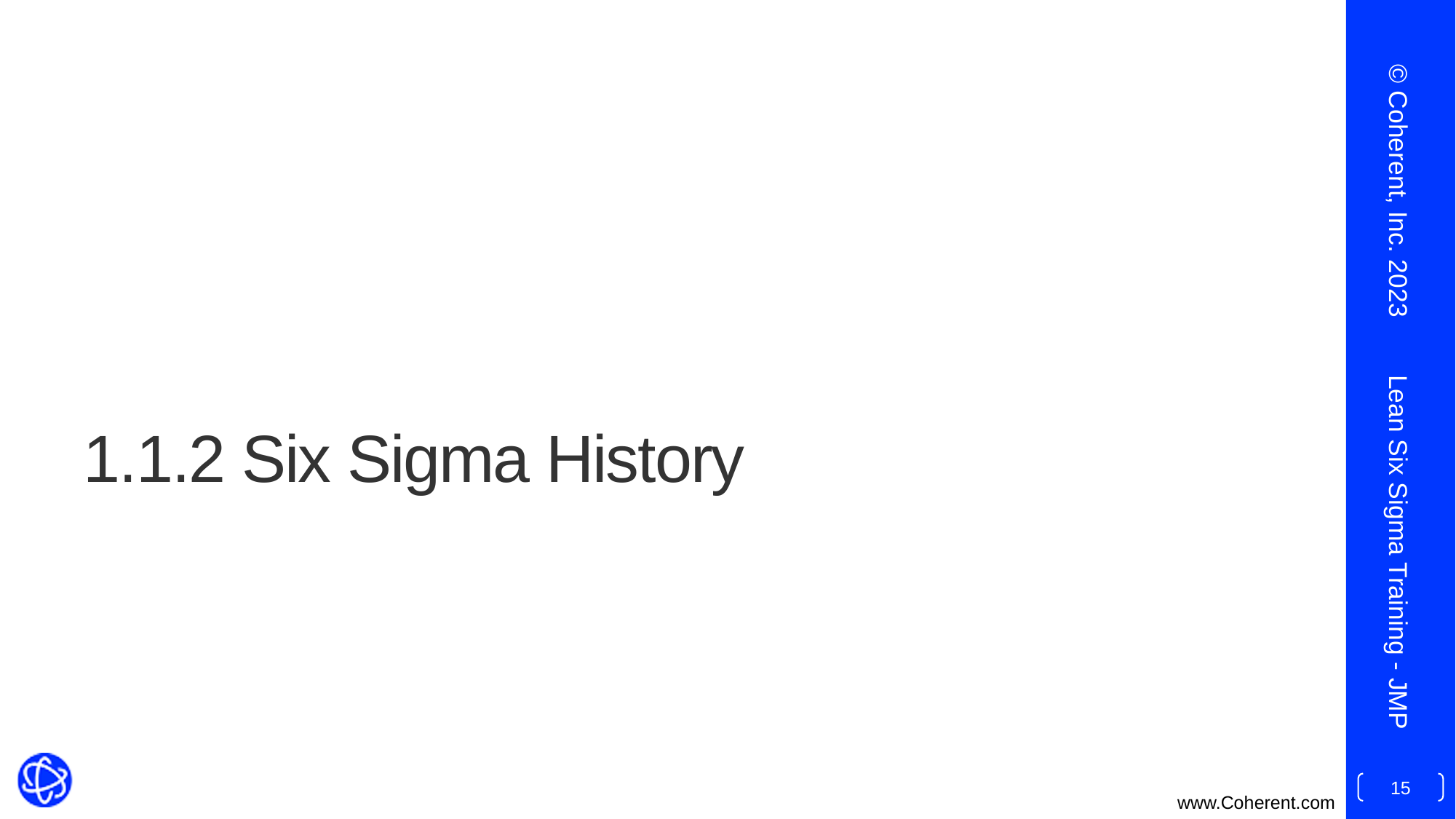

© Coherent, Inc. 2023
# 1.1.2 Six Sigma History
Lean Six Sigma Training - JMP
15